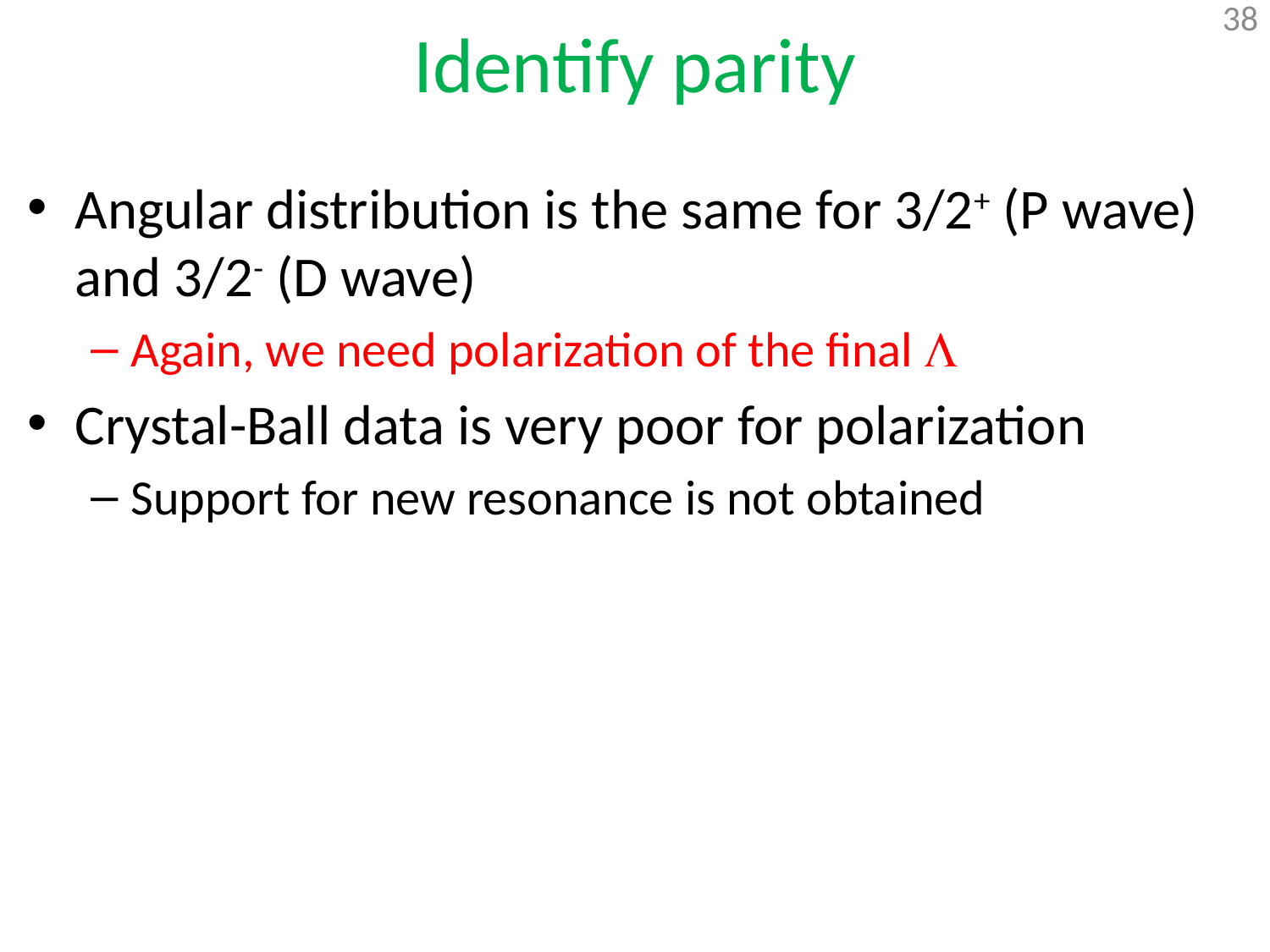

# Identify parity
Angular distribution is the same for 3/2+ (P wave)
and 3/2- (D wave)
Again, we need polarization of the final Λ
Crystal-Ball data is very poor for polarization
Support for new resonance is not obtained